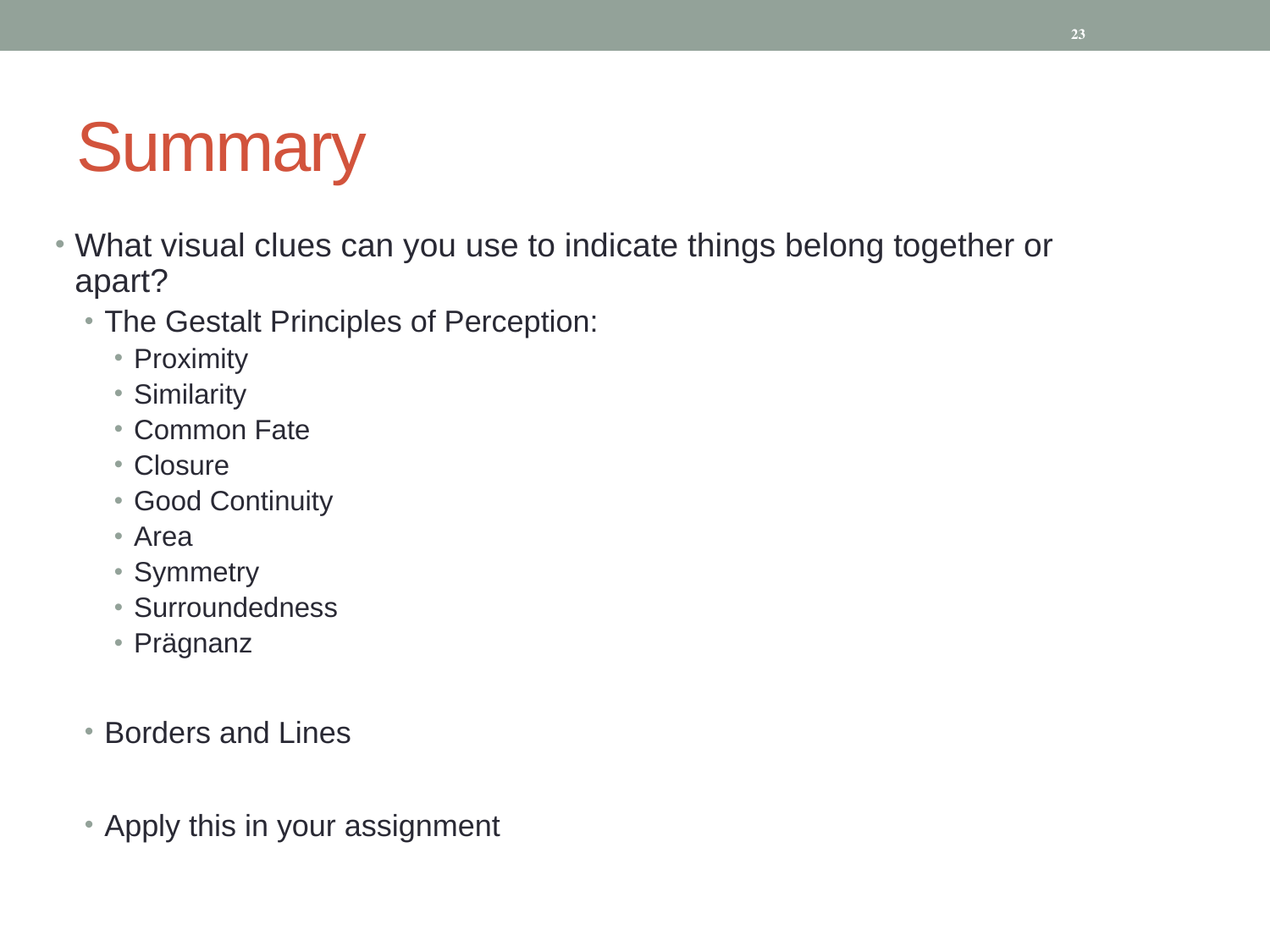

23
# Summary
What visual clues can you use to indicate things belong together or apart?
The Gestalt Principles of Perception:
Proximity
Similarity
Common Fate
Closure
Good Continuity
Area
Symmetry
Surroundedness
Prägnanz

Borders and Lines

Apply this in your assignment